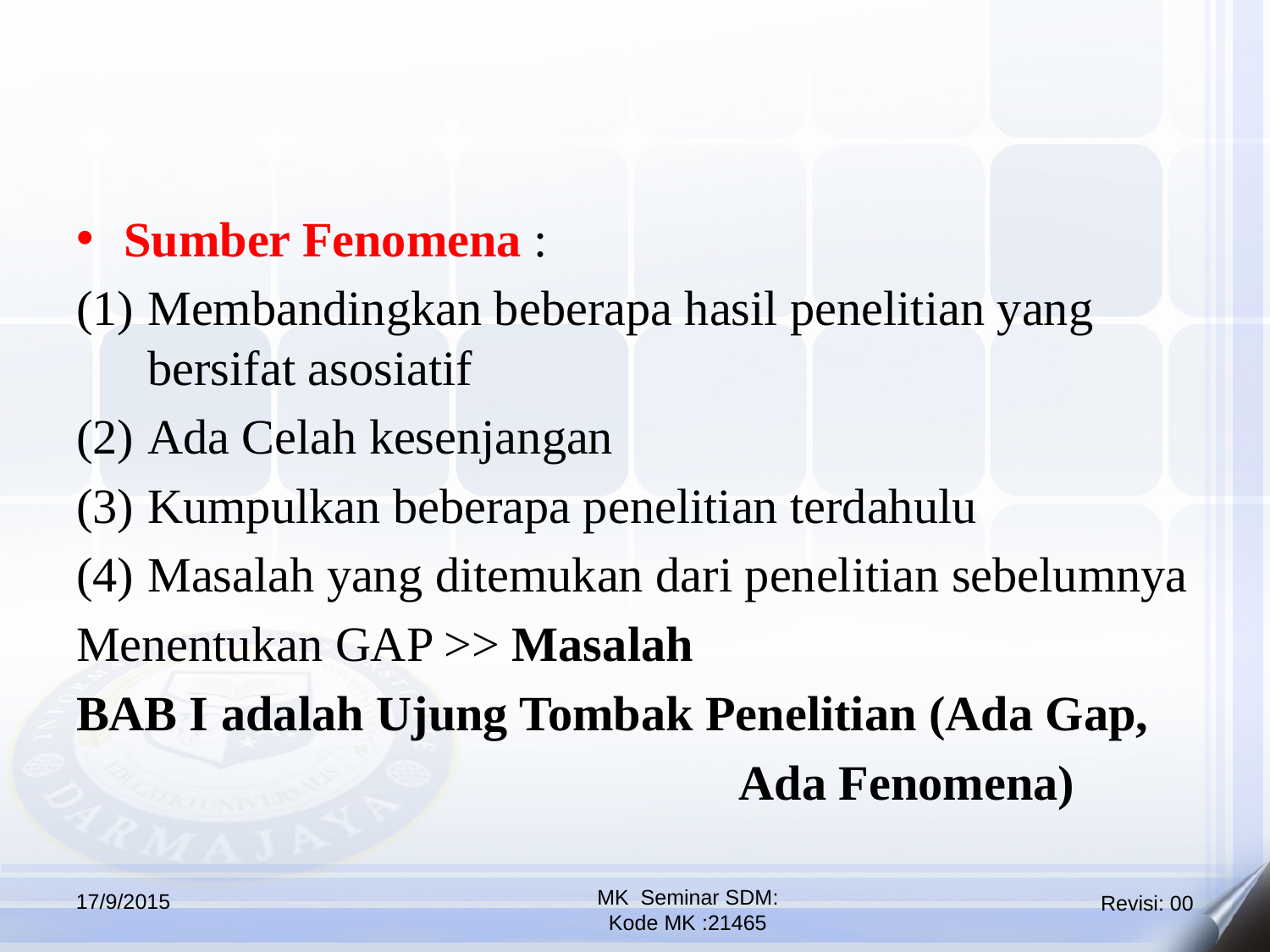

Sumber Fenomena :
Membandingkan beberapa hasil penelitian yang bersifat asosiatif
Ada Celah kesenjangan
Kumpulkan beberapa penelitian terdahulu
Masalah yang ditemukan dari penelitian sebelumnya
Menentukan GAP >> Masalah
BAB I adalah Ujung Tombak Penelitian (Ada Gap,
                                                      Ada Fenomena)
MK  Seminar SDM:
Kode MK :21465
17/9/2015